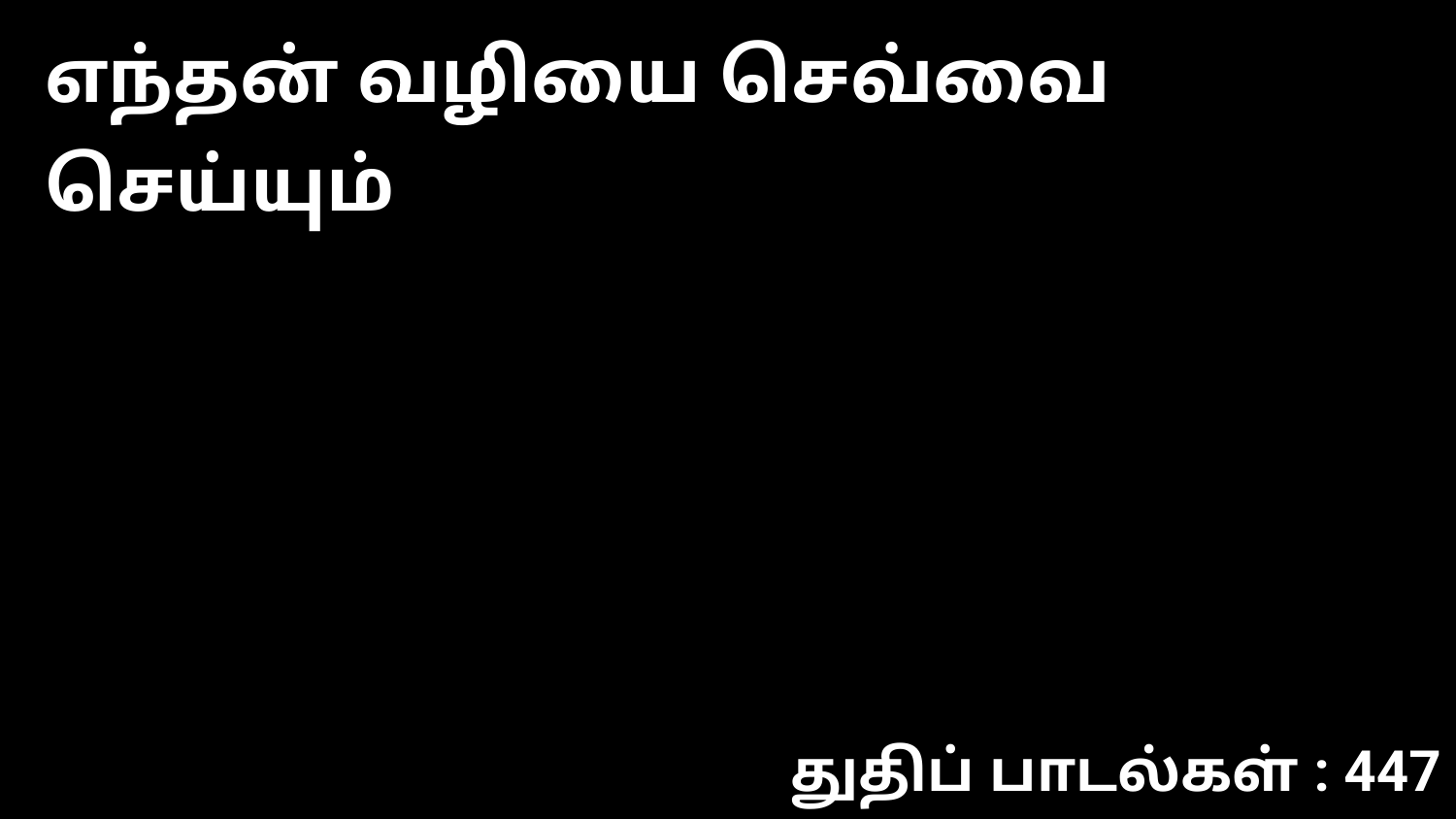

எந்தன் வழியை செவ்வை செய்யும்
துதிப் பாடல்கள் : 447